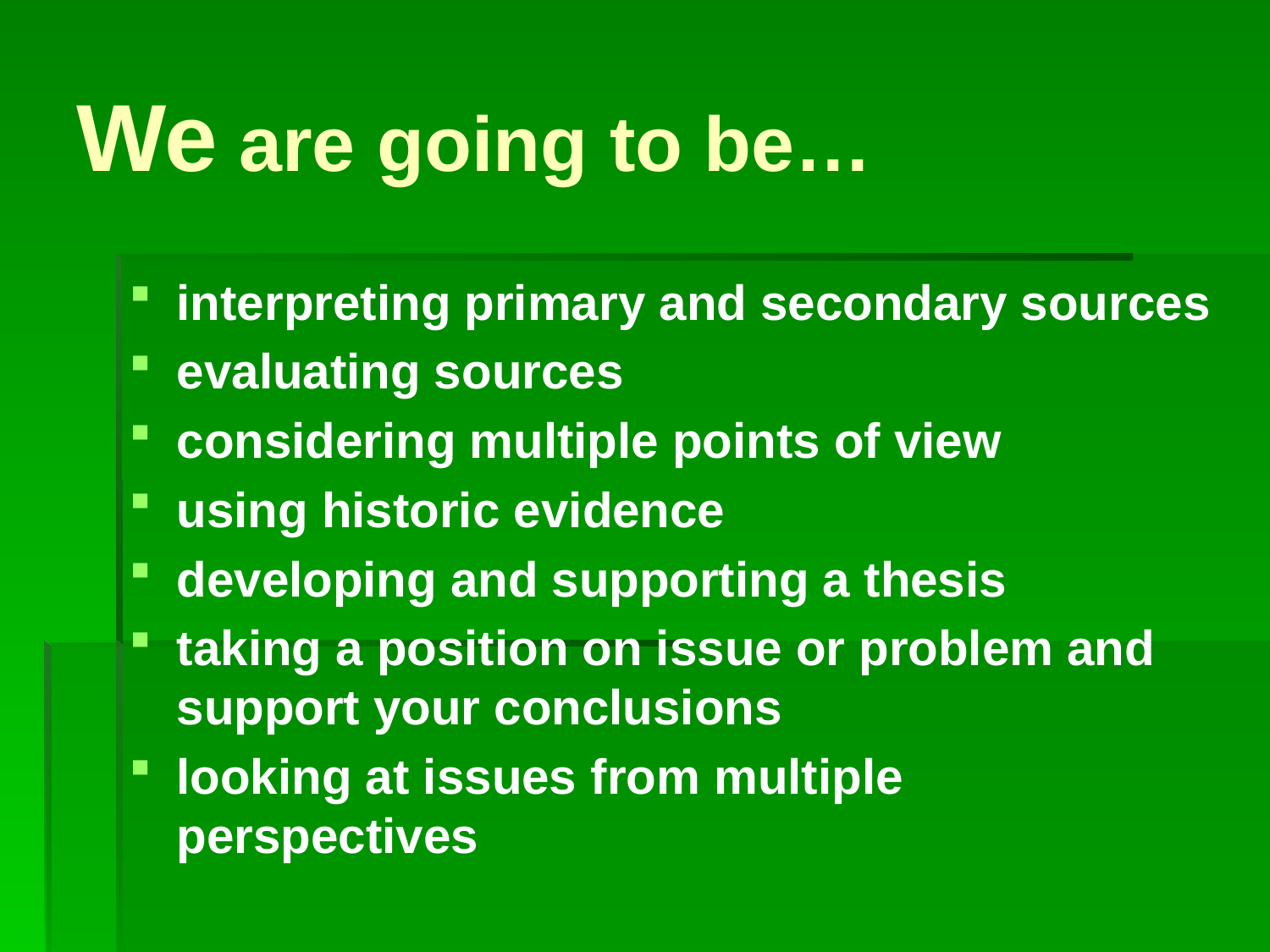

# We are going to be…
interpreting primary and secondary sources
evaluating sources
considering multiple points of view
using historic evidence
developing and supporting a thesis
taking a position on issue or problem and support your conclusions
looking at issues from multiple perspectives